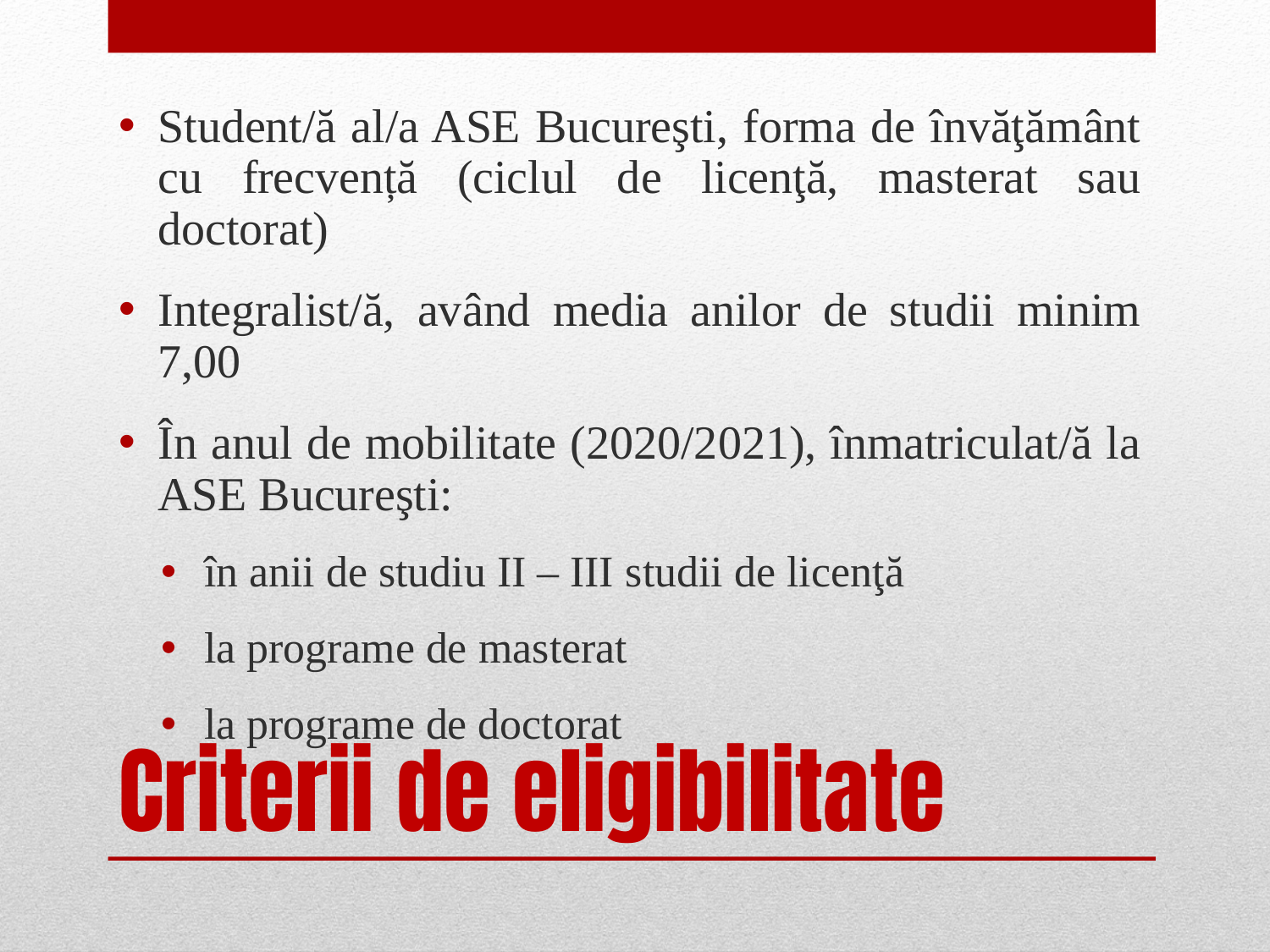

Student/ă al/a ASE Bucureşti, forma de învăţământ cu frecvență (ciclul de licenţă, masterat sau doctorat)
Integralist/ă, având media anilor de studii minim 7,00
În anul de mobilitate (2020/2021), înmatriculat/ă la ASE Bucureşti:
în anii de studiu II – III studii de licenţă
la programe de masterat
la programe de doctorat
# Criterii de eligibilitate